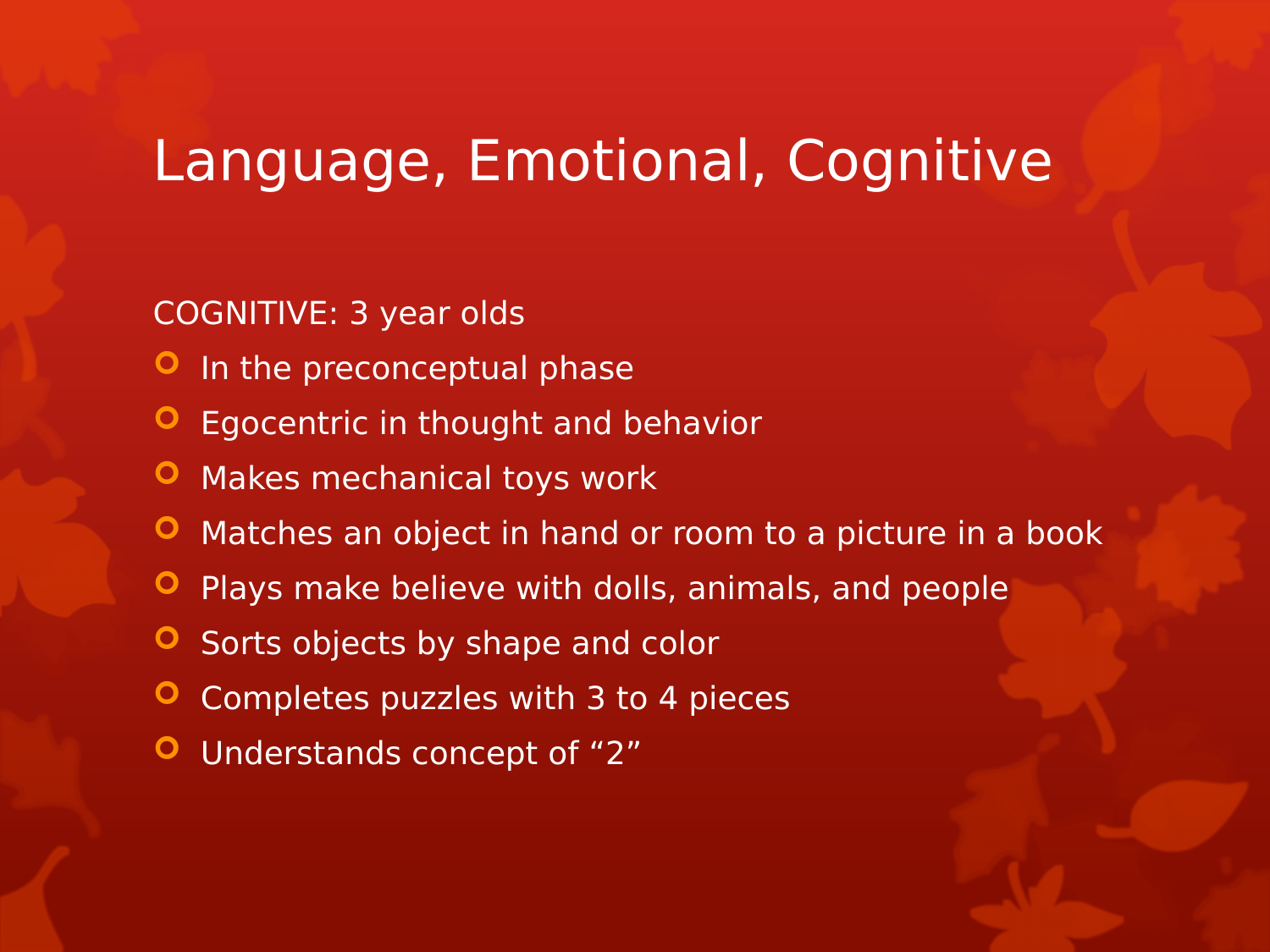

# Language, Emotional, Cognitive
COGNITIVE: 3 year olds
In the preconceptual phase
Egocentric in thought and behavior
Makes mechanical toys work
Matches an object in hand or room to a picture in a book
Plays make believe with dolls, animals, and people
Sorts objects by shape and color
Completes puzzles with 3 to 4 pieces
Understands concept of “2”